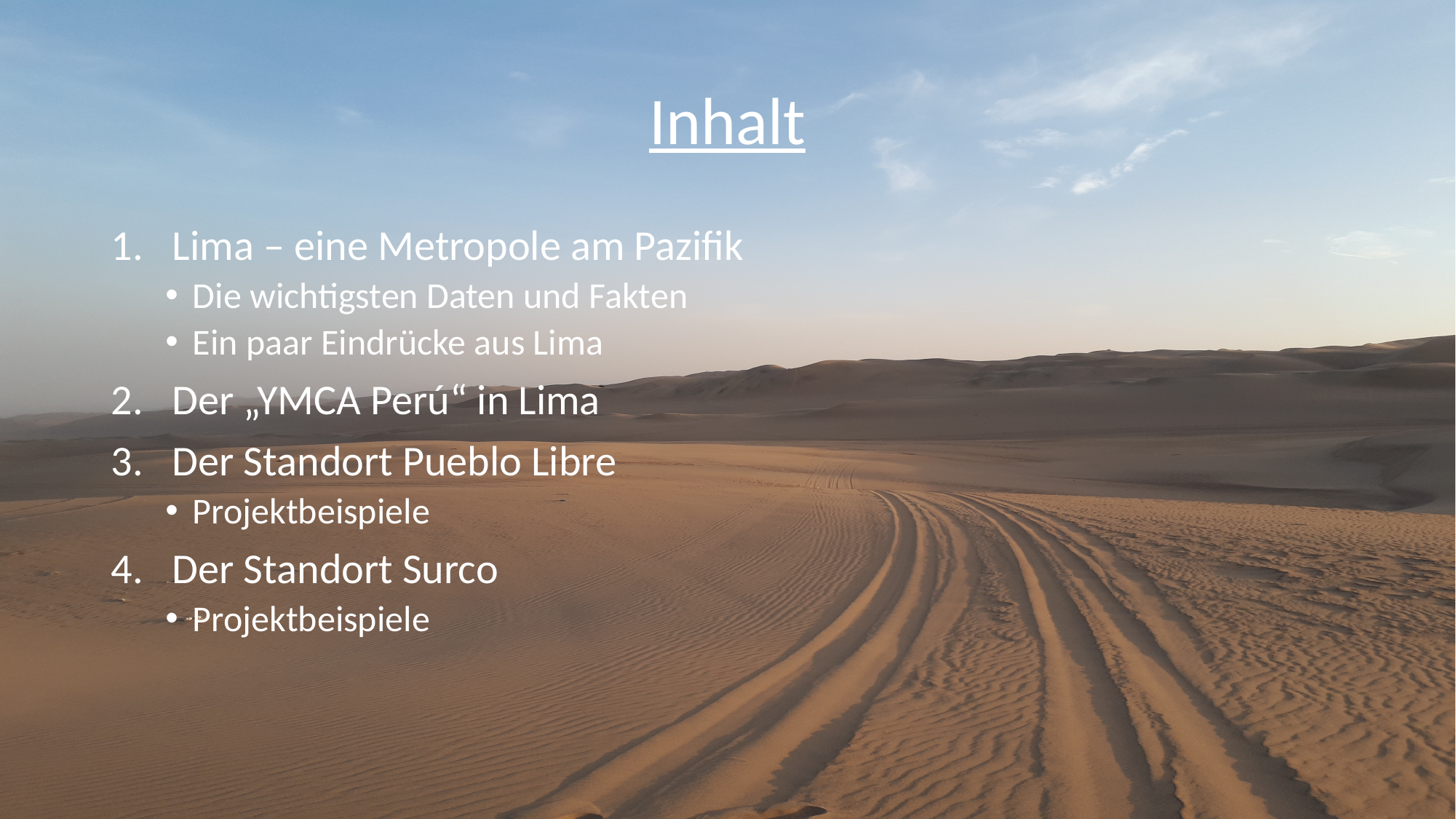

# Inhalt
Lima – eine Metropole am Pazifik
Die wichtigsten Daten und Fakten
Ein paar Eindrücke aus Lima
Der „YMCA Perú“ in Lima
Der Standort Pueblo Libre
Projektbeispiele
Der Standort Surco
Projektbeispiele